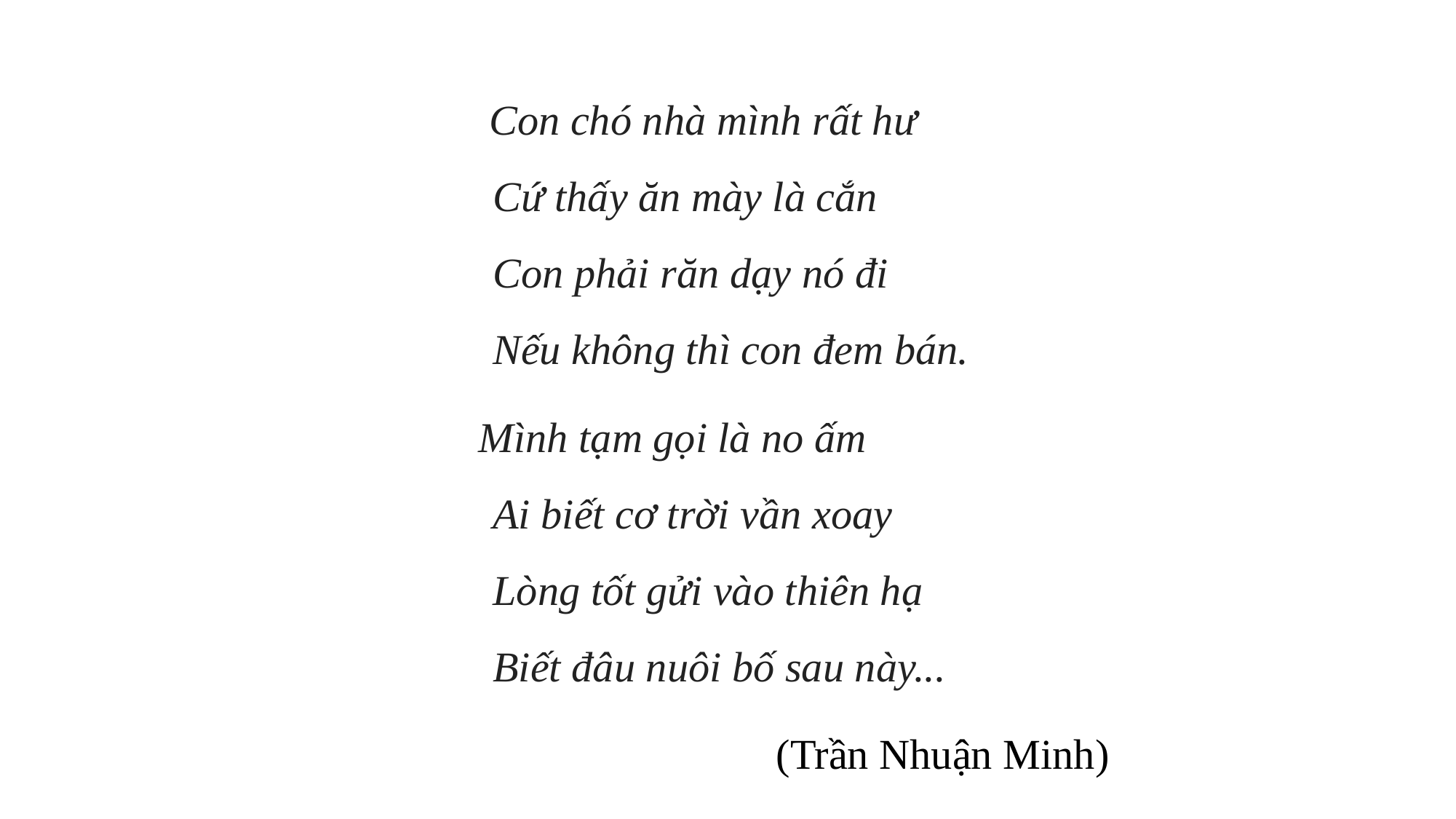

Con chó nhà mình rất hư
Cứ thấy ăn mày là cắn
Con phải răn dạy nó đi
Nếu không thì con đem bán.
         Mình tạm gọi là no ấm
Ai biết cơ trời vần xoay
Lòng tốt gửi vào thiên hạ
Biết đâu nuôi bố sau này...
 (Trần Nhuận Minh)